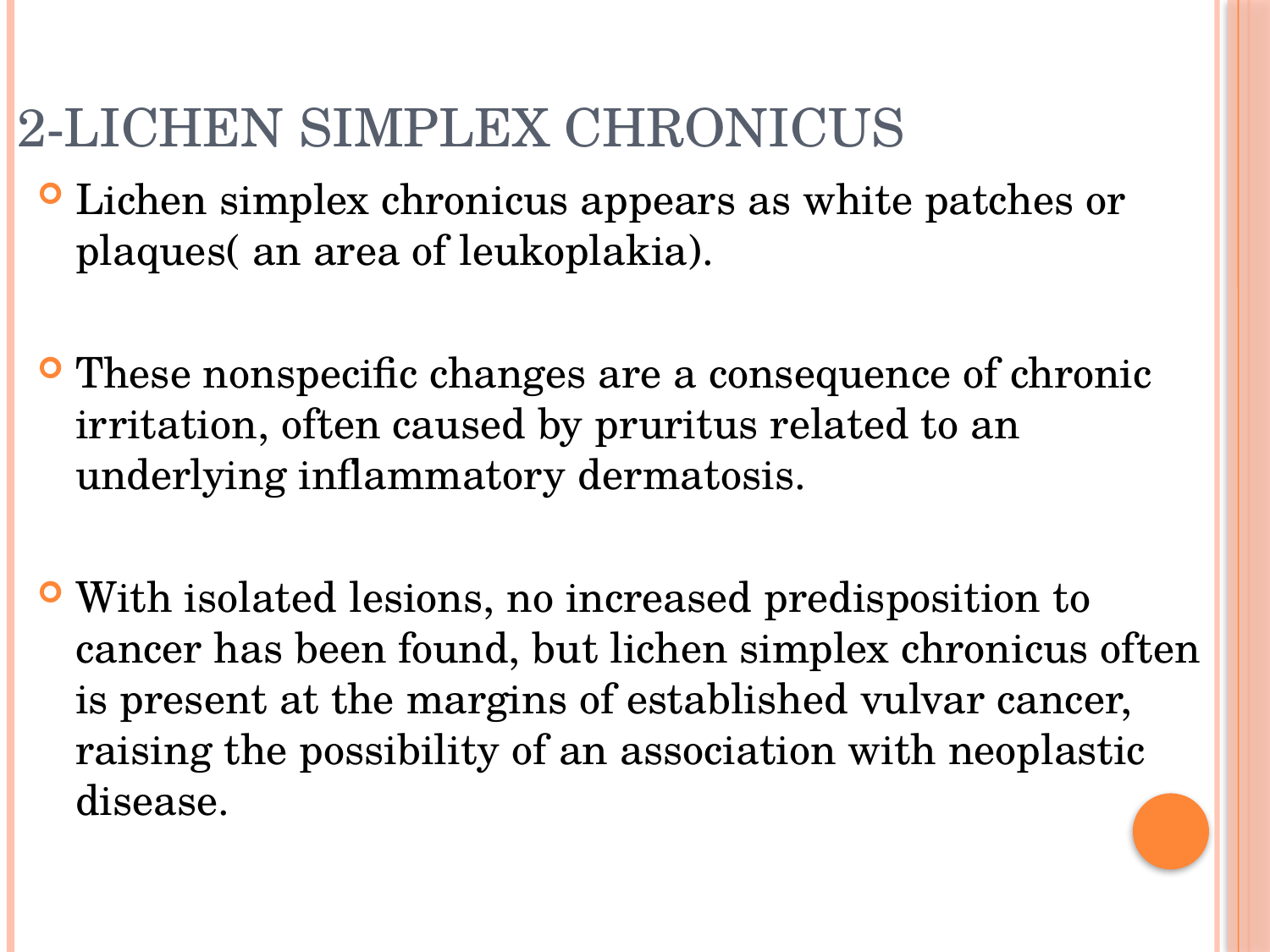

# 2-Lichen Simplex Chronicus
Lichen simplex chronicus appears as white patches or plaques( an area of leukoplakia).

These nonspecific changes are a consequence of chronic irritation, often caused by pruritus related to an underlying inflammatory dermatosis.

With isolated lesions, no increased predisposition to cancer has been found, but lichen simplex chronicus often is present at the margins of established vulvar cancer, raising the possibility of an association with neoplastic disease.